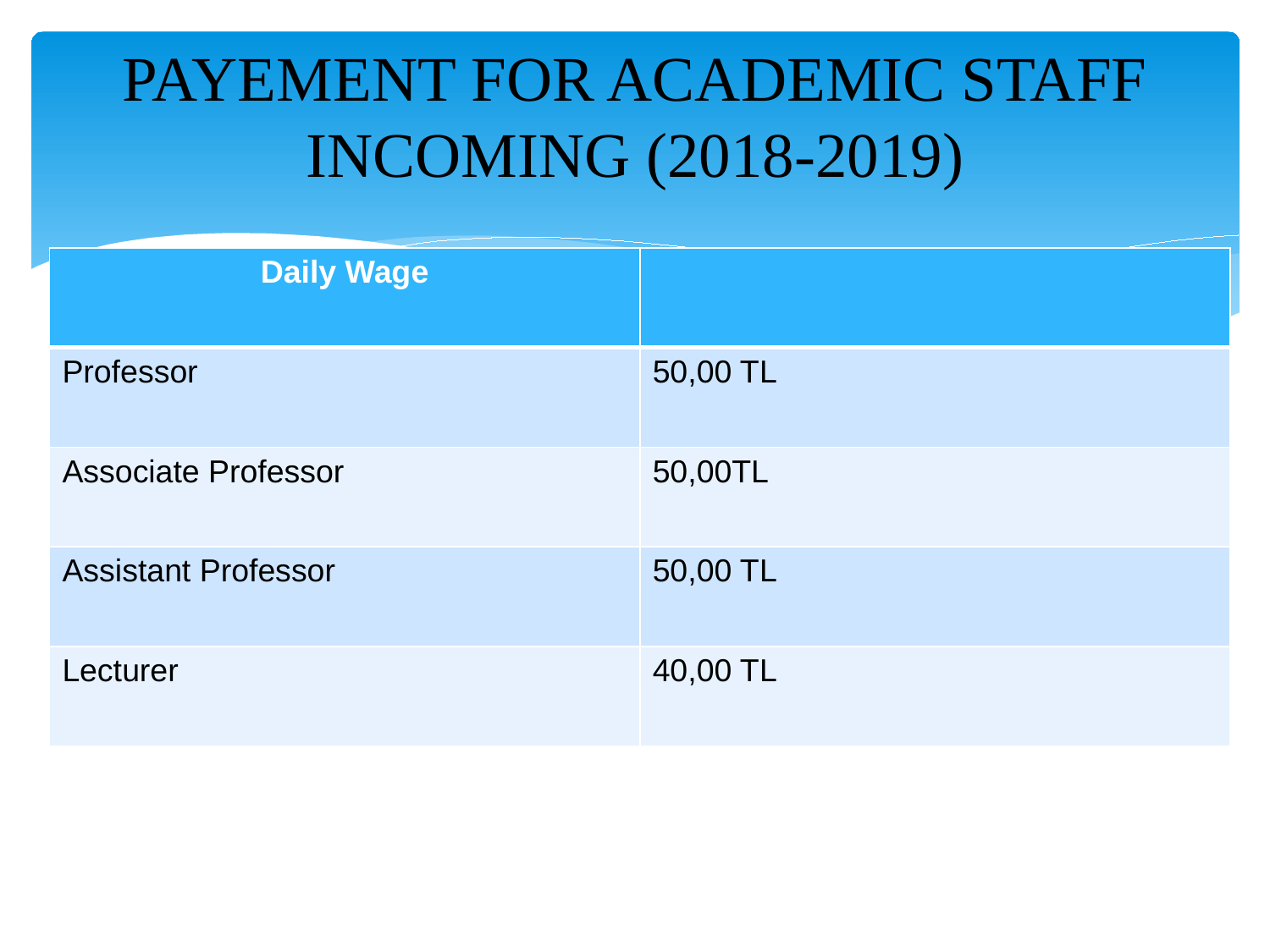

# PAYEMENT FOR ACADEMIC STAFF INCOMING (2018-2019)
| Daily Wage |  |
| --- | --- |
| Professor | 50,00 TL |
| Associate Professor | 50,00TL |
| Assistant Professor | 50,00 TL |
| Lecturer | 40,00 TL |